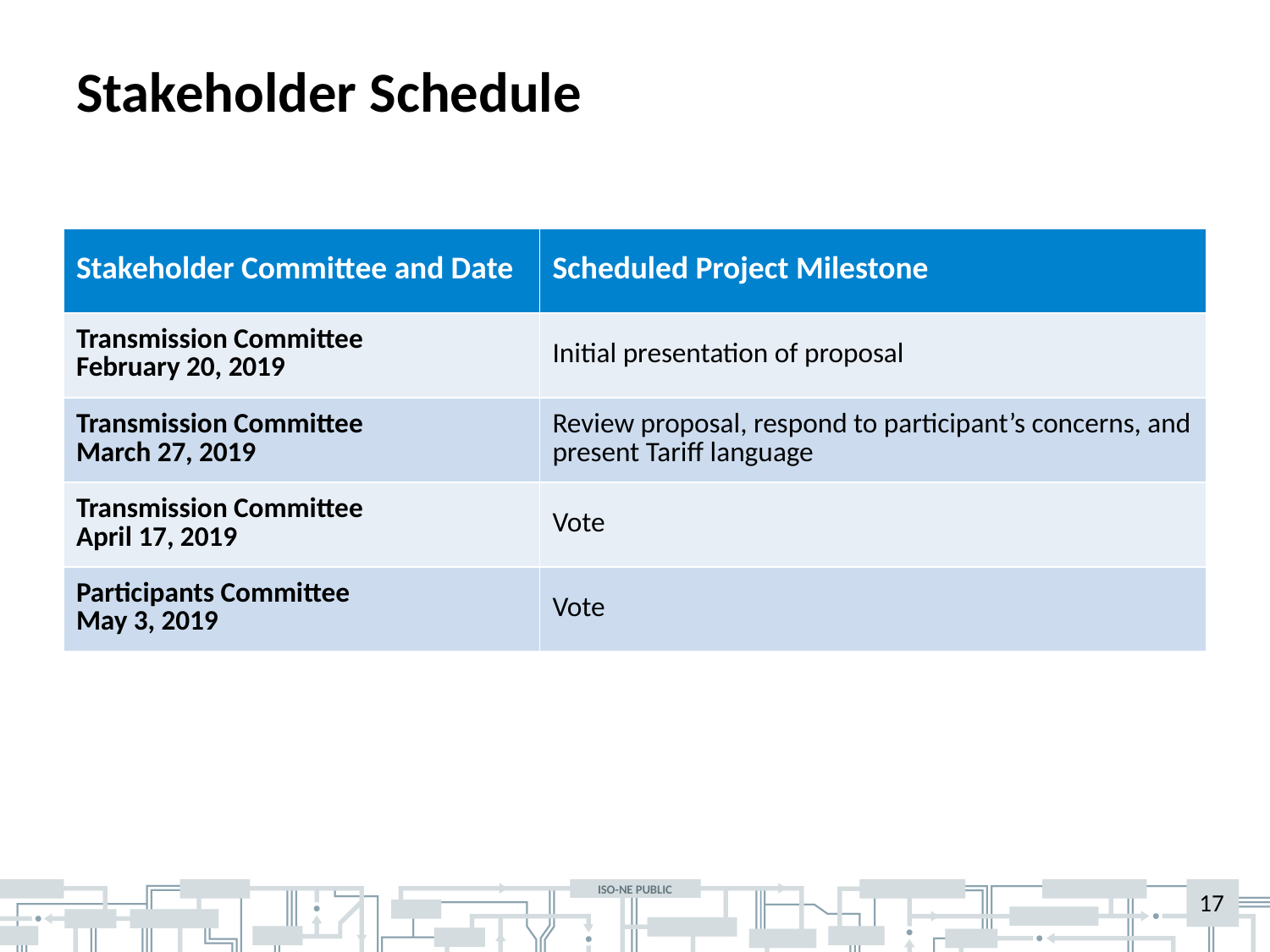

# Stakeholder Schedule
| Stakeholder Committee and Date | Scheduled Project Milestone |
| --- | --- |
| Transmission Committee February 20, 2019 | Initial presentation of proposal |
| Transmission Committee March 27, 2019 | Review proposal, respond to participant’s concerns, and present Tariff language |
| Transmission Committee April 17, 2019 | Vote |
| Participants Committee May 3, 2019 | Vote |
17